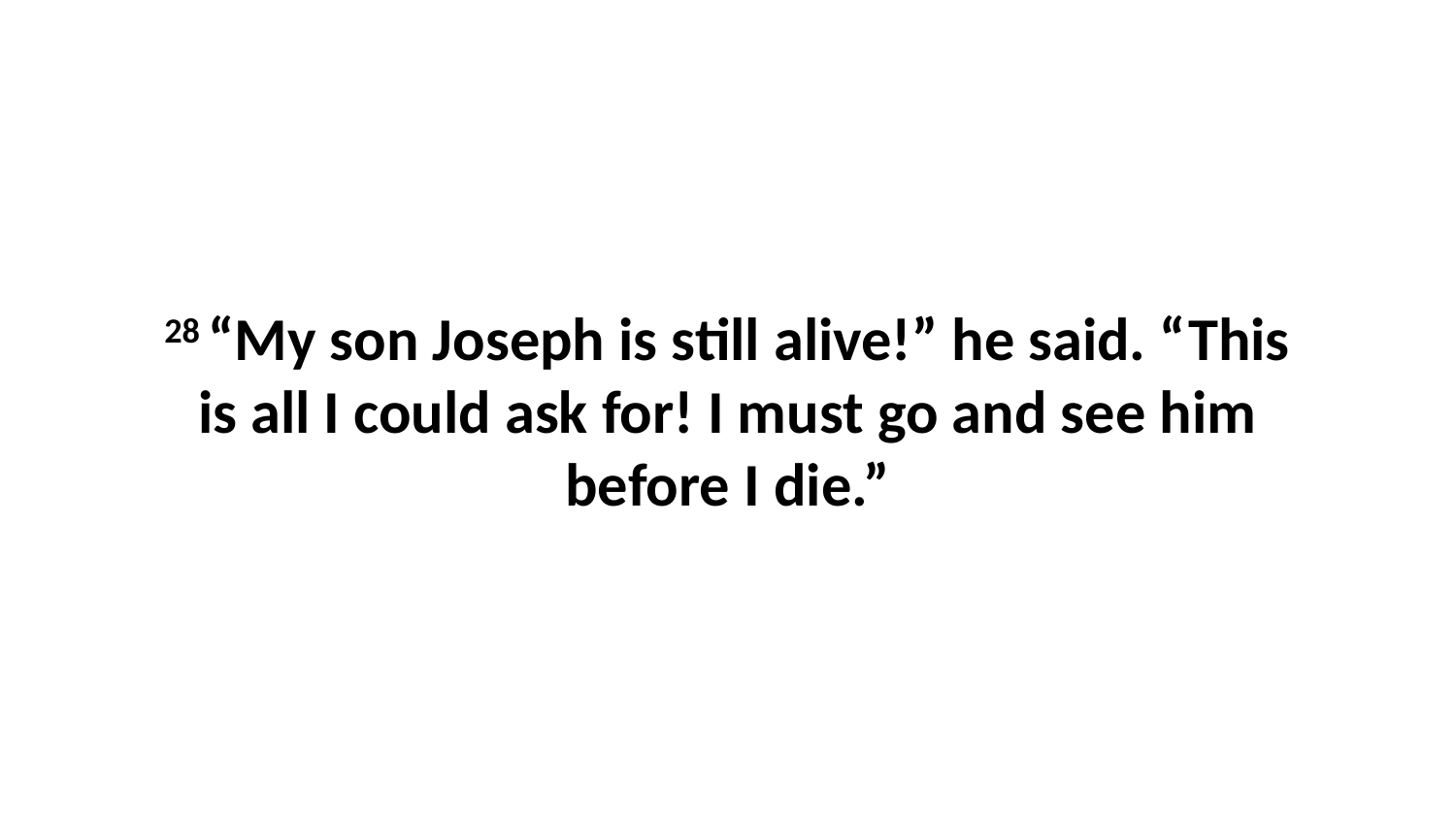

28 “My son Joseph is still alive!” he said. “This is all I could ask for! I must go and see him before I die.”